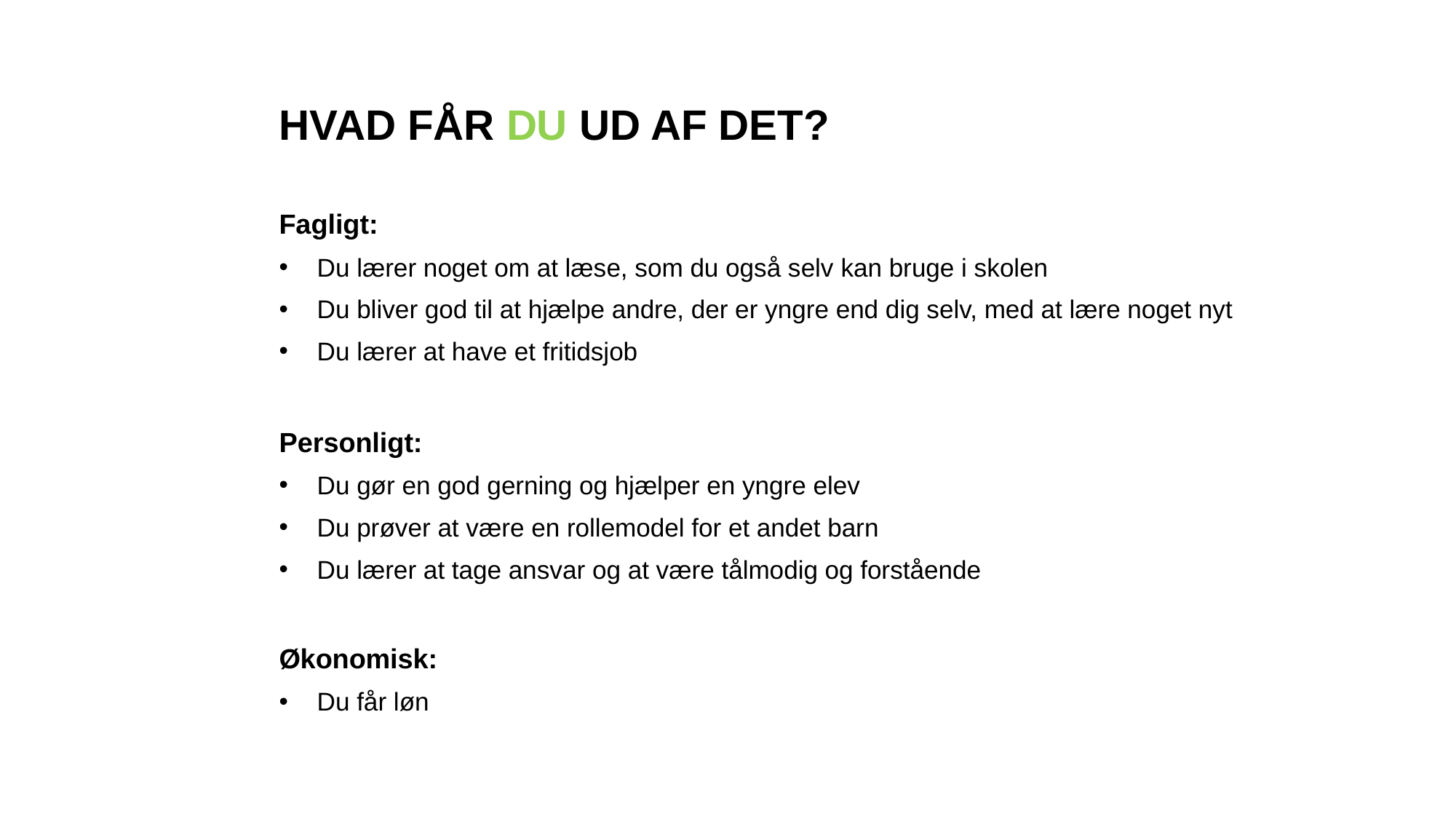

# Hvad får du ud af det?
Fagligt:
Du lærer noget om at læse, som du også selv kan bruge i skolen
Du bliver god til at hjælpe andre, der er yngre end dig selv, med at lære noget nyt
Du lærer at have et fritidsjob

Personligt:
Du gør en god gerning og hjælper en yngre elev
Du prøver at være en rollemodel for et andet barn
Du lærer at tage ansvar og at være tålmodig og forstående

Økonomisk:
Du får løn